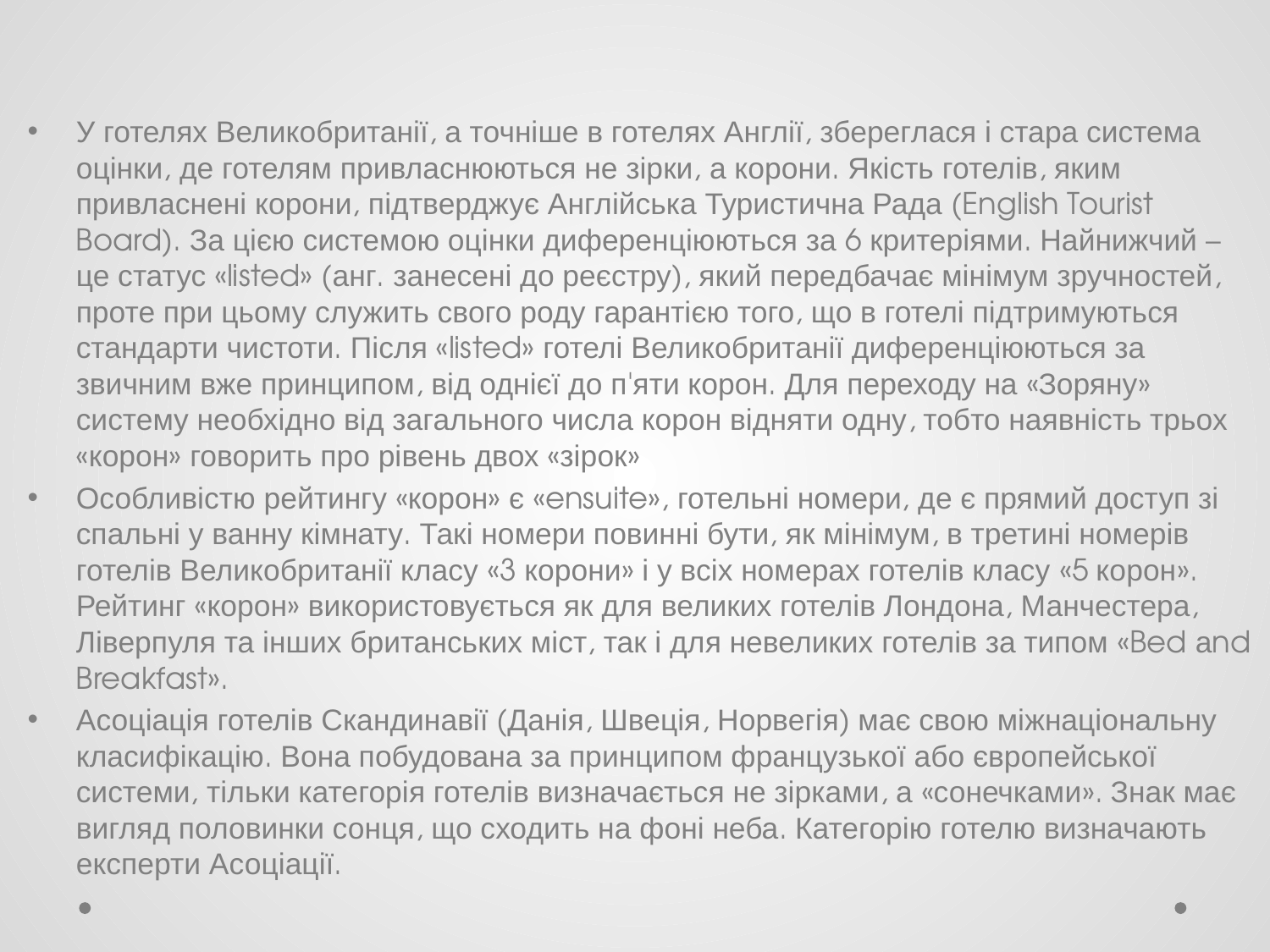

У готелях Великобританії, а точніше в готелях Англії, збереглася і стара система оцінки, де готелям привласнюються не зірки, а корони. Якість готелів, яким привласнені корони, підтверджує Англійська Туристична Рада (English Tourist Board). За цією системою оцінки диференціюються за 6 критеріями. Найнижчий – це статус «listed» (анг. занесені до реєстру), який передбачає мінімум зручностей, проте при цьому служить свого роду гарантією того, що в готелі підтримуються стандарти чистоти. Після «listed» готелі Великобританії диференціюються за звичним вже принципом, від однієї до п'яти корон. Для переходу на «Зоряну» систему необхідно від загального числа корон відняти одну, тобто наявність трьох «корон» говорить про рівень двох «зірок»
Особливістю рейтингу «корон» є «ensuite», готельні номери, де є прямий доступ зі спальні у ванну кімнату. Такі номери повинні бути, як мінімум, в третині номерів готелів Великобританії класу «3 корони» і у всіх номерах готелів класу «5 корон». Рейтинг «корон» використовується як для великих готелів Лондона, Манчестера, Ліверпуля та інших британських міст, так і для невеликих готелів за типом «Bed аnd Breakfast».
Асоціація готелів Скандинавії (Данія, Швеція, Норвегія) має свою міжнаціональну класифікацію. Вона побудована за принципом французької або європейської системи, тільки категорія готелів визначається не зірками, а «сонечками». Знак має вигляд половинки сонця, що сходить на фоні неба. Категорію готелю визначають експерти Асоціації.